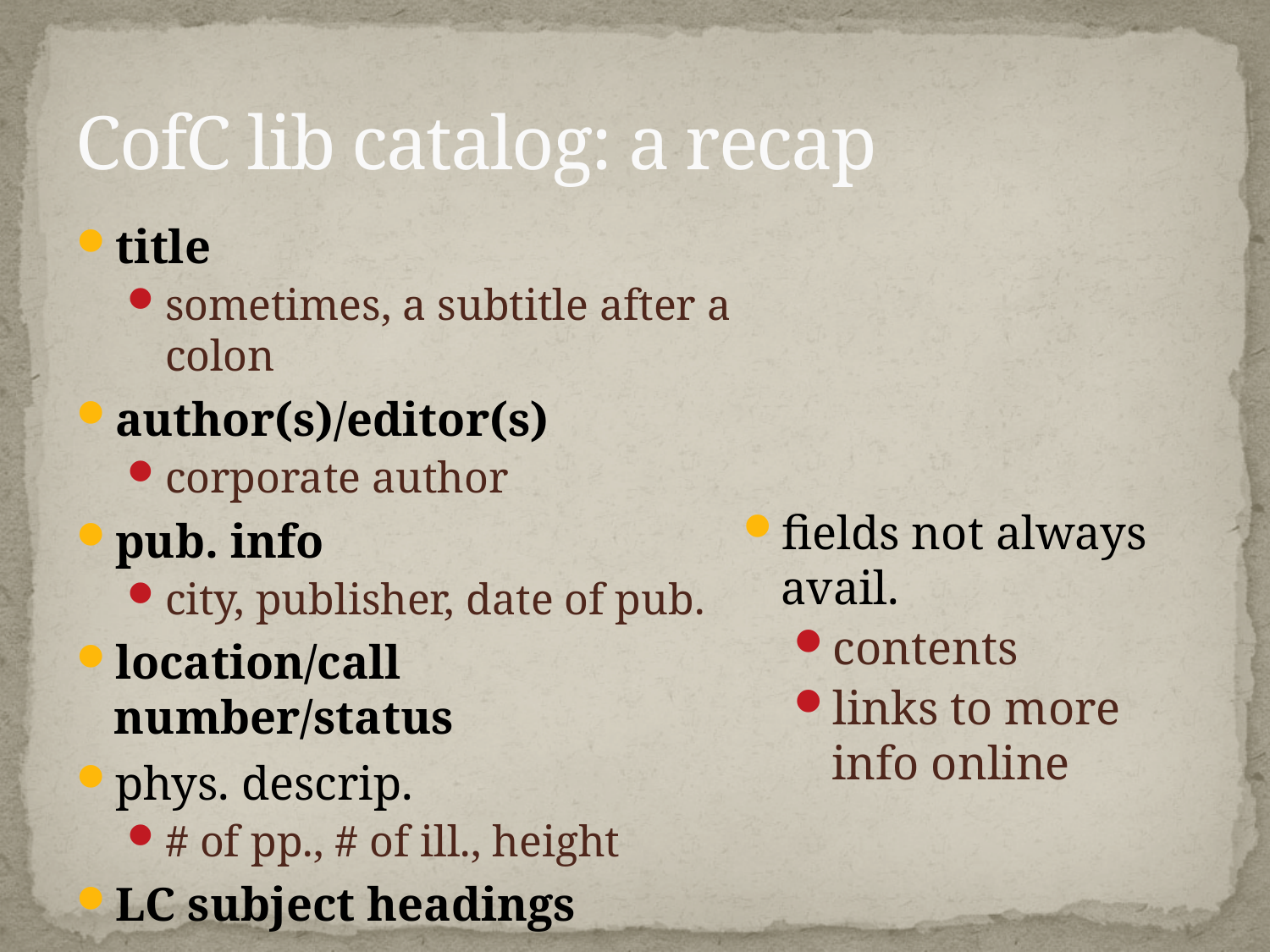

# CofC lib catalog: a recap
title
sometimes, a subtitle after a colon
author(s)/editor(s)
corporate author
pub. info
city, publisher, date of pub.
location/call number/status
phys. descrip.
# of pp., # of ill., height
LC subject headings

fields not always avail.
contents
links to more info online